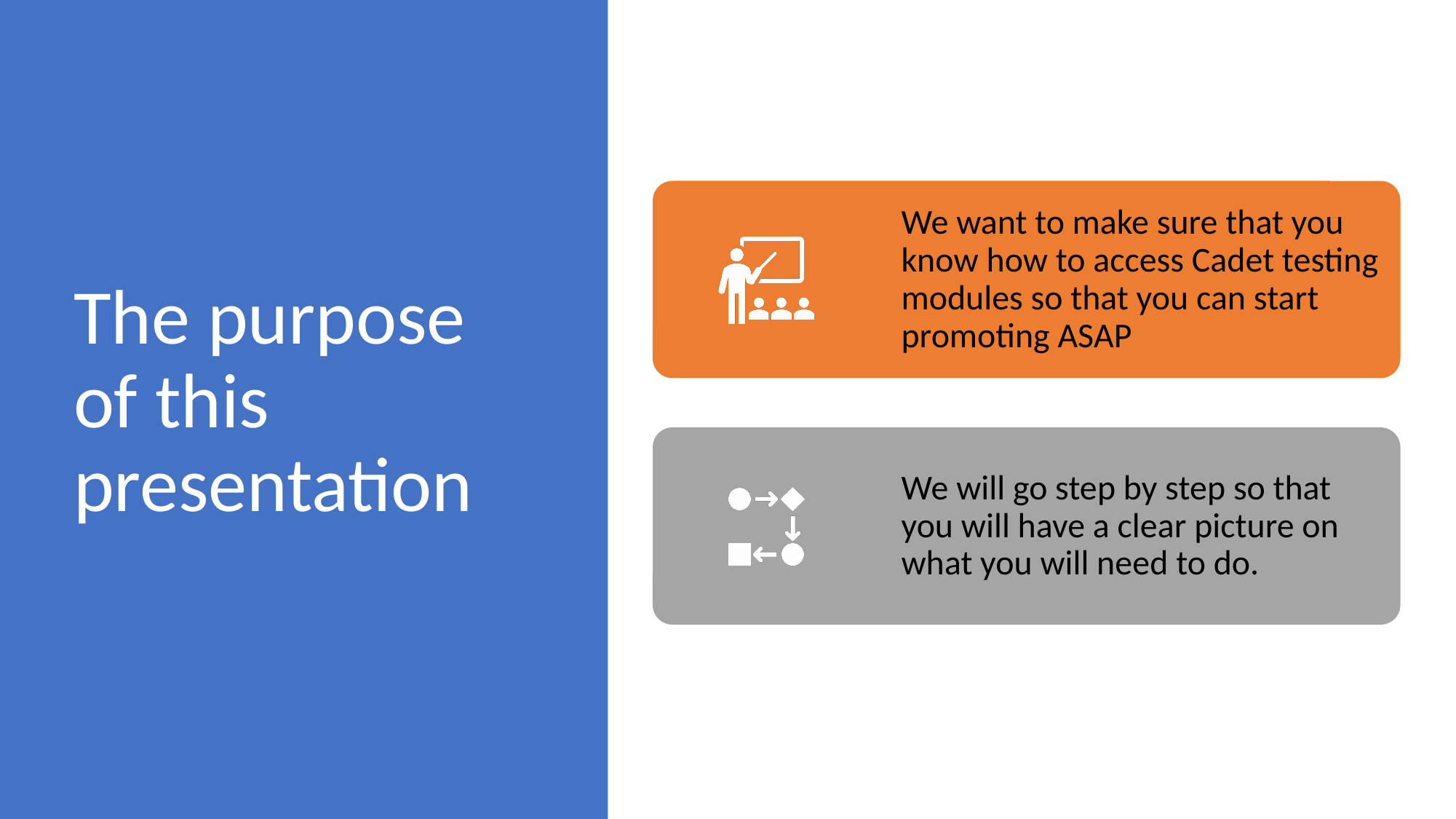

# The purpose of this presentation
We want to make sure that you know how to access Cadet testing modules so that you can start promoting ASAP
We will go step by step so that you will have a clear picture on what you will need to do.